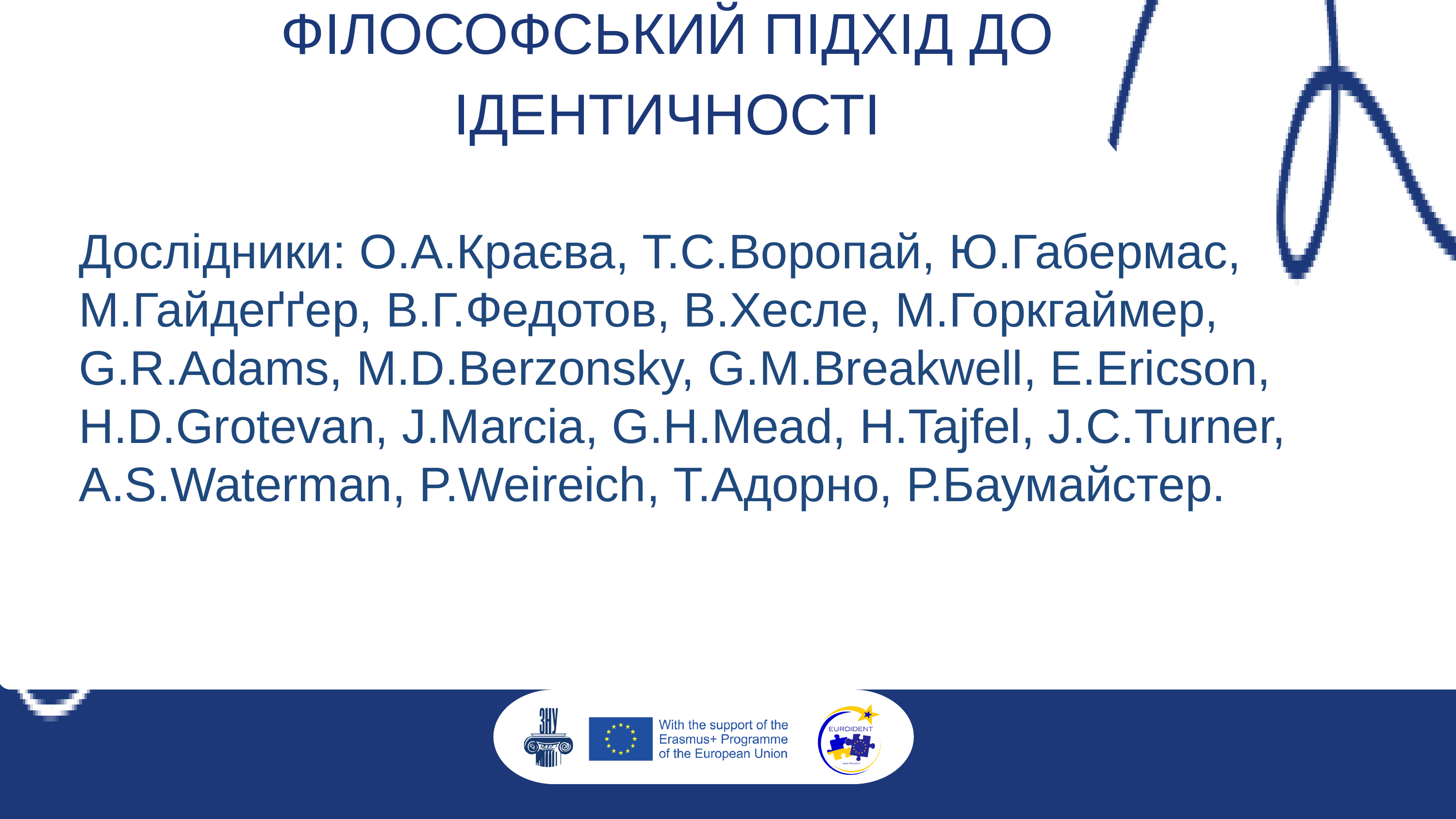

ФІЛОСОФСЬКИЙ ПІДХІД ДО ІДЕНТИЧНОСТІ

Дослідники: О.А.Краєва, Т.С.Воропай, Ю.Габермас, М.Гайдеґґер, В.Г.Федотов, В.Хесле, М.Горкгаймер, G.R.Adams, M.D.Berzonsky, G.M.Breakwell, E.Ericson, H.D.Grotevan, J.Marcia, G.H.Mead, H.Tajfel, J.C.Turner, A.S.Waterman, P.Weireich, Т.Адорно, Р.Баумайстер.